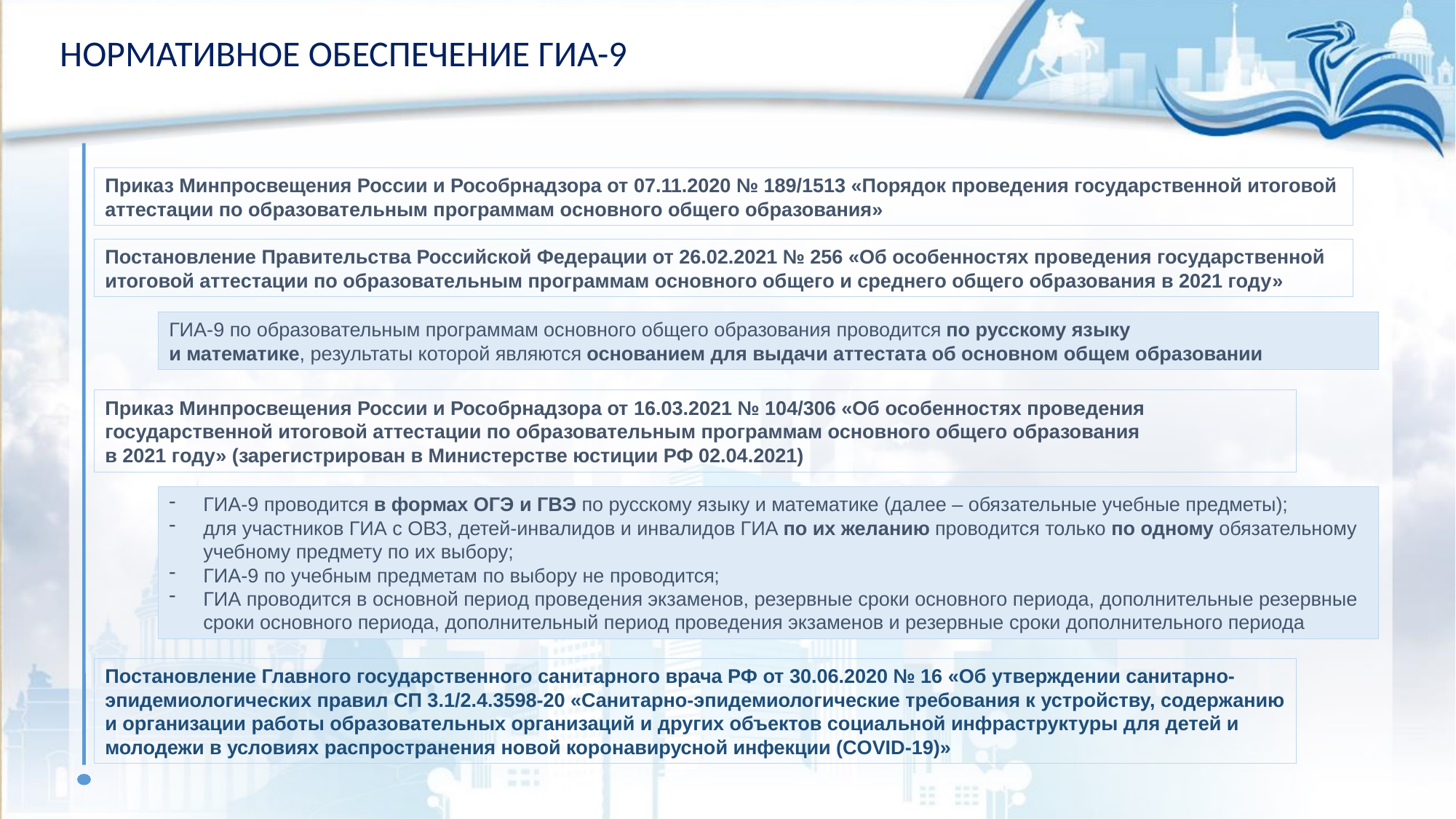

Нормативное обеспечение ГИА-9
Приказ Минпросвещения России и Рособрнадзора от 07.11.2020 № 189/1513 «Порядок проведения государственной итоговой аттестации по образовательным программам основного общего образования»
Постановление Правительства Российской Федерации от 26.02.2021 № 256 «Об особенностях проведения государственной итоговой аттестации по образовательным программам основного общего и среднего общего образования в 2021 году»
ГИА-9 по образовательным программам основного общего образования проводится по русскому языку
и математике, результаты которой являются основанием для выдачи аттестата об основном общем образовании
Приказ Минпросвещения России и Рособрнадзора от 16.03.2021 № 104/306 «Об особенностях проведения государственной итоговой аттестации по образовательным программам основного общего образования
в 2021 году» (зарегистрирован в Министерстве юстиции РФ 02.04.2021)
ГИА-9 проводится в формах ОГЭ и ГВЭ по русскому языку и математике (далее – обязательные учебные предметы);
для участников ГИА с ОВЗ, детей-инвалидов и инвалидов ГИА по их желанию проводится только по одному обязательному учебному предмету по их выбору;
ГИА-9 по учебным предметам по выбору не проводится;
ГИА проводится в основной период проведения экзаменов, резервные сроки основного периода, дополнительные резервные сроки основного периода, дополнительный период проведения экзаменов и резервные сроки дополнительного периода
Постановление Главного государственного санитарного врача РФ от 30.06.2020 № 16 «Об утверждении санитарно-эпидемиологических правил СП 3.1/2.4.3598-20 «Санитарно-эпидемиологические требования к устройству, содержанию и организации работы образовательных организаций и других объектов социальной инфраструктуры для детей и молодежи в условиях распространения новой коронавирусной инфекции (COVID-19)»